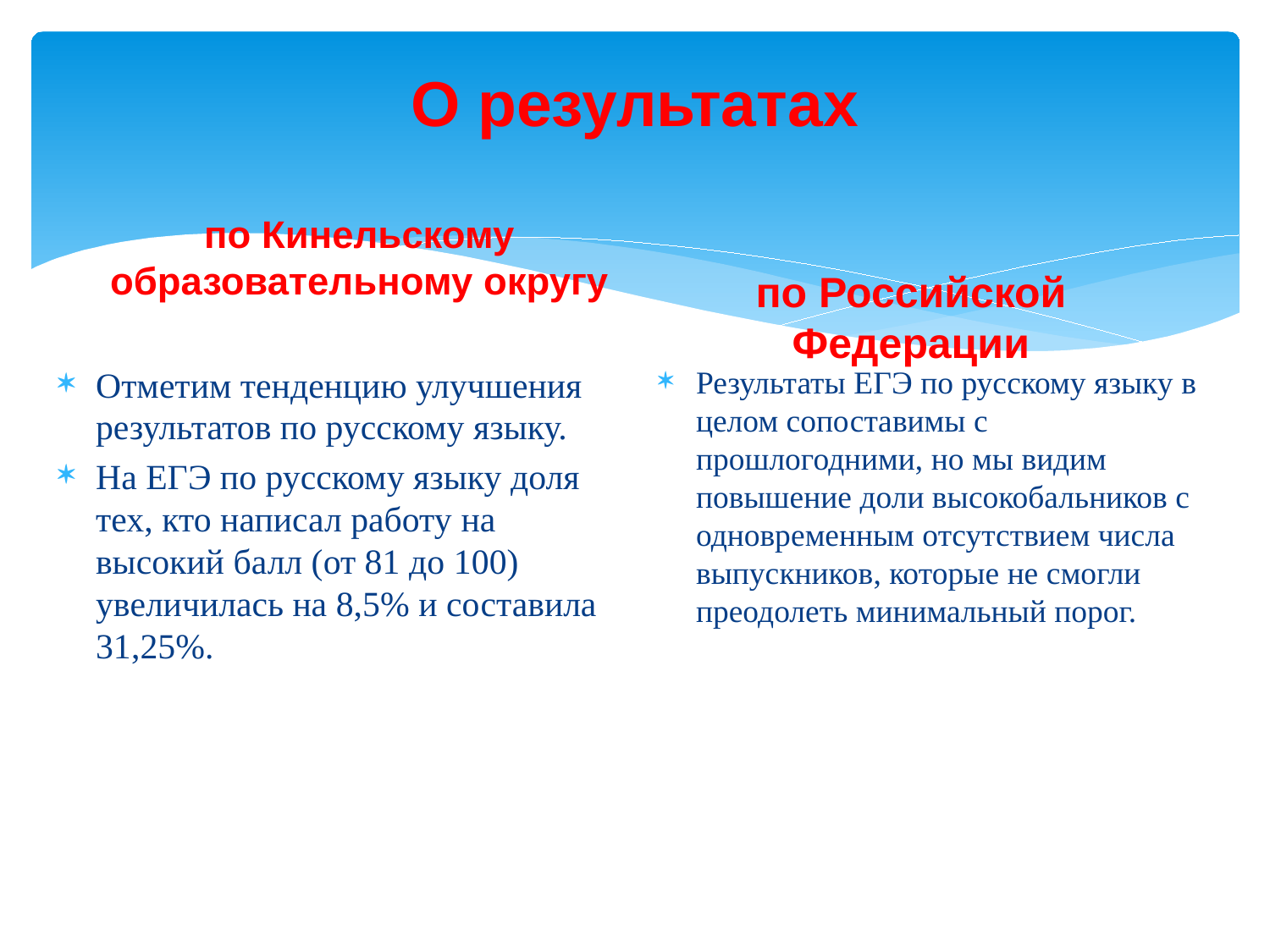

# О результатах
по Кинельскому образовательному округу
по Российской Федерации
Отметим тенденцию улучшения результатов по русскому языку.
На ЕГЭ по русскому языку доля тех, кто написал работу на высокий балл (от 81 до 100) увеличилась на 8,5% и составила 31,25%.

Результаты ЕГЭ по русскому языку в целом сопоставимы с прошлогодними, но мы видим повышение доли высокобальников с одновременным отсутствием числа выпускников, которые не смогли преодолеть минимальный порог.